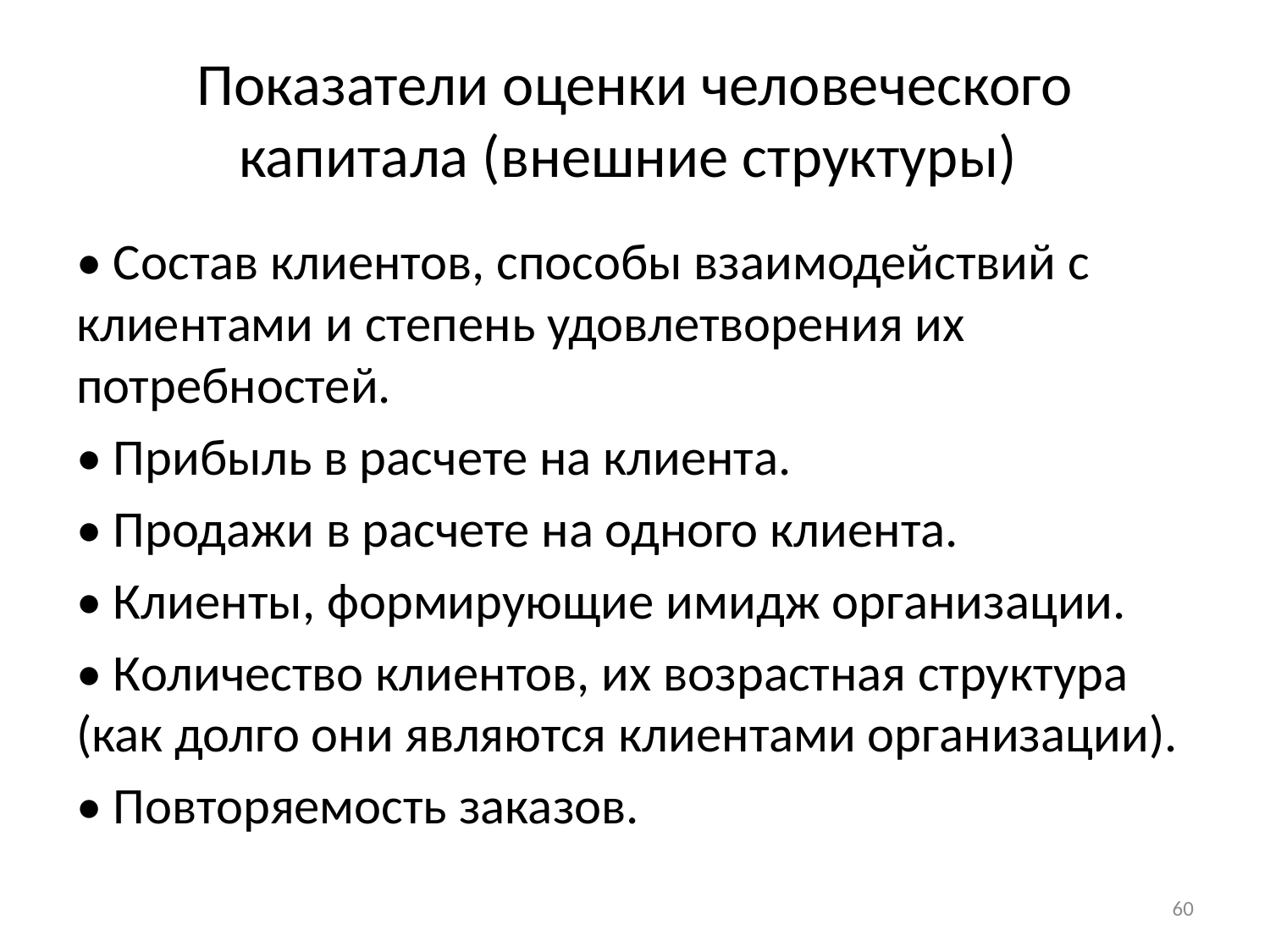

# Показатели оценки человеческого капитала (внешние структуры)
• Состав клиентов, способы взаимодействий с клиентами и степень удовлетворения их потребностей.
• Прибыль в расчете на клиента.
• Продажи в расчете на одного клиента.
• Клиенты, формирующие имидж организации.
• Количество клиентов, их возрастная структура (как долго они являются клиентами организации).
• Повторяемость заказов.

60